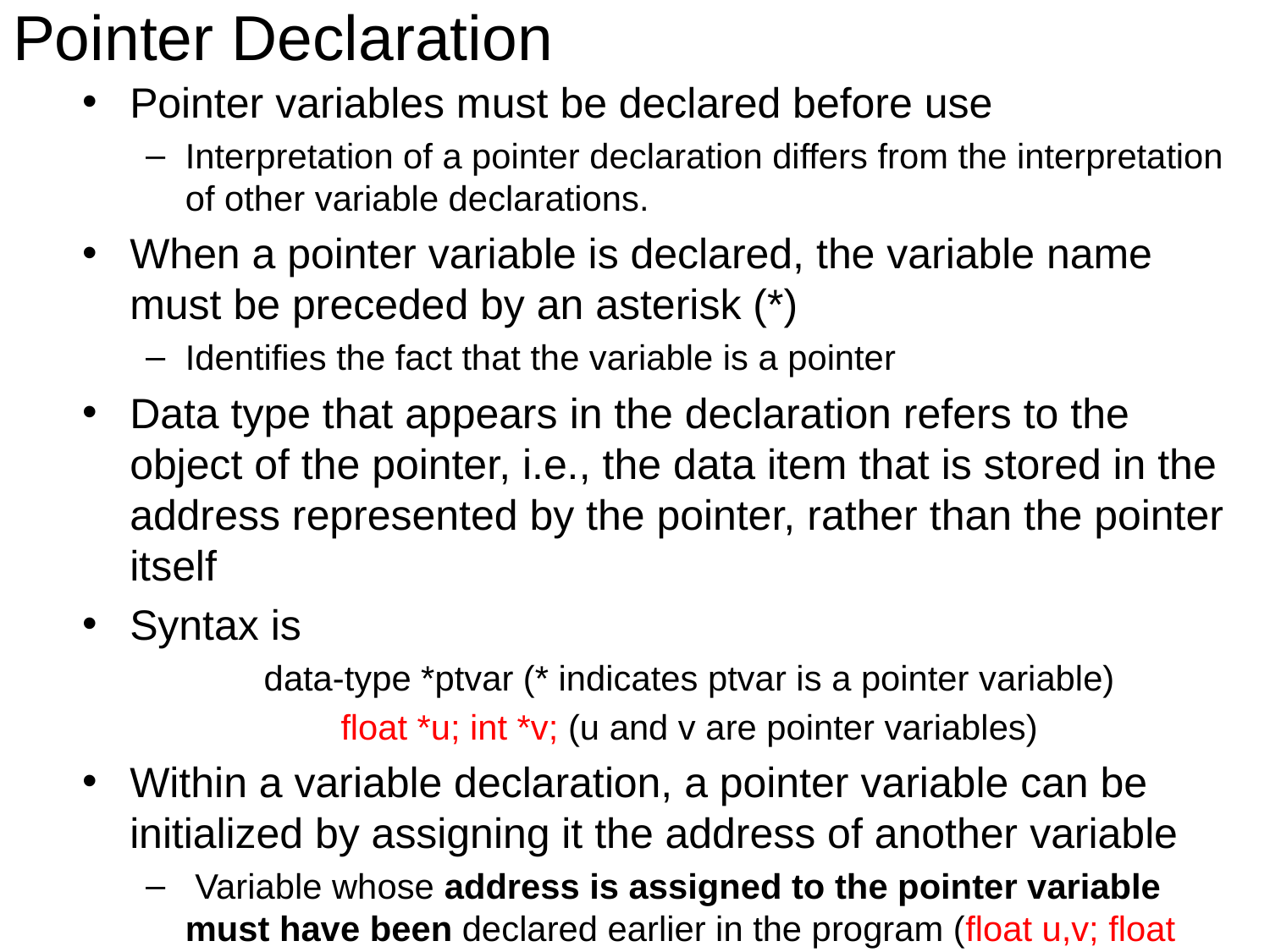

# Pointer Declaration
Pointer variables must be declared before use
Interpretation of a pointer declaration differs from the interpretation of other variable declarations.
When a pointer variable is declared, the variable name must be preceded by an asterisk (*)
Identifies the fact that the variable is a pointer
Data type that appears in the declaration refers to the object of the pointer, i.e., the data item that is stored in the address represented by the pointer, rather than the pointer itself
Syntax is
data-type *ptvar (* indicates ptvar is a pointer variable)
float *u; int *v; (u and v are pointer variables)
Within a variable declaration, a pointer variable can be initialized by assigning it the address of another variable
 Variable whose address is assigned to the pointer variable must have been declared earlier in the program (float u,v; float *pv  = &v;)